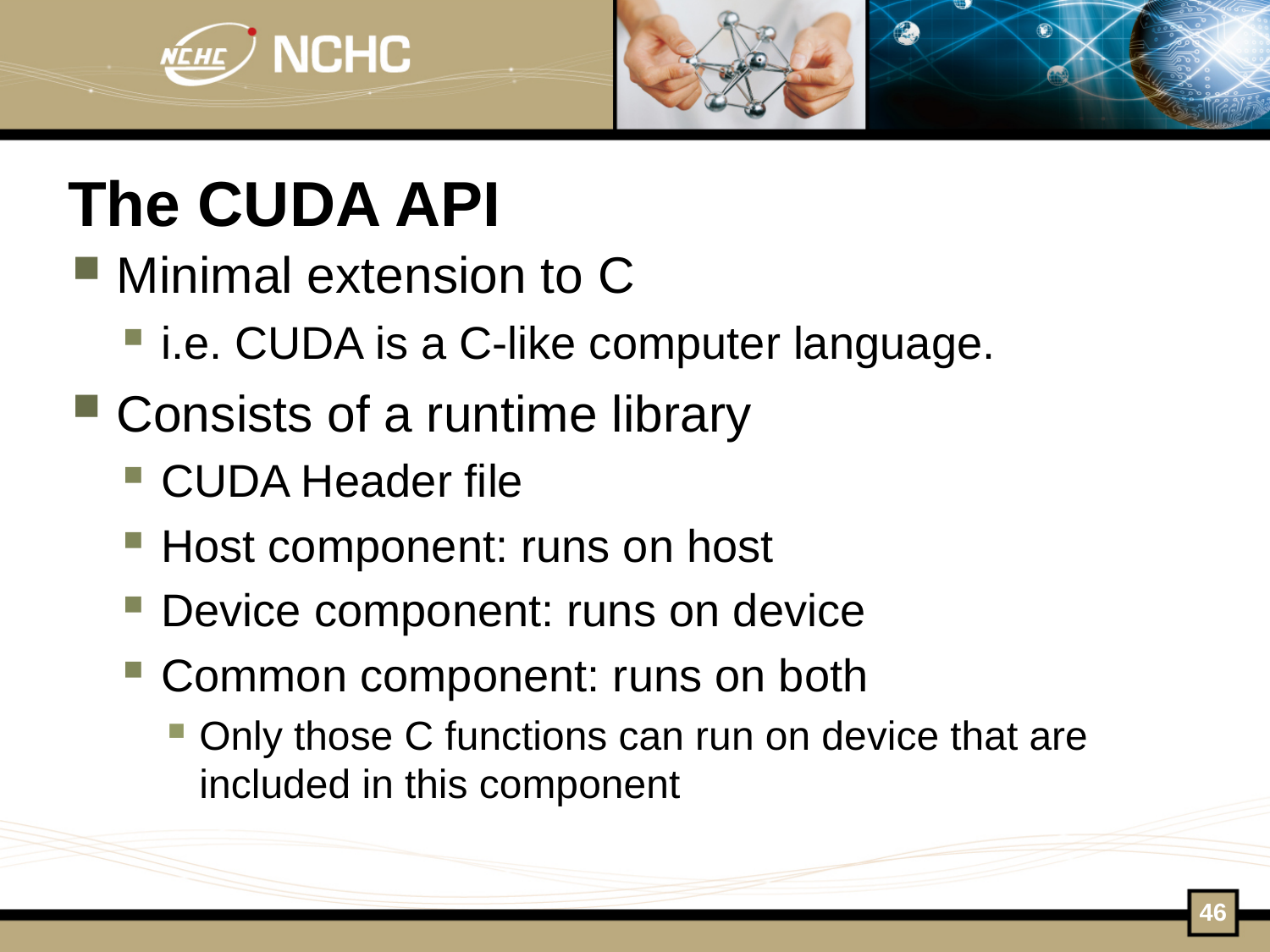

# The CUDA API
Minimal extension to C
i.e. CUDA is a C-like computer language.
Consists of a runtime library
CUDA Header file
Host component: runs on host
Device component: runs on device
Common component: runs on both
Only those C functions can run on device that are included in this component
46